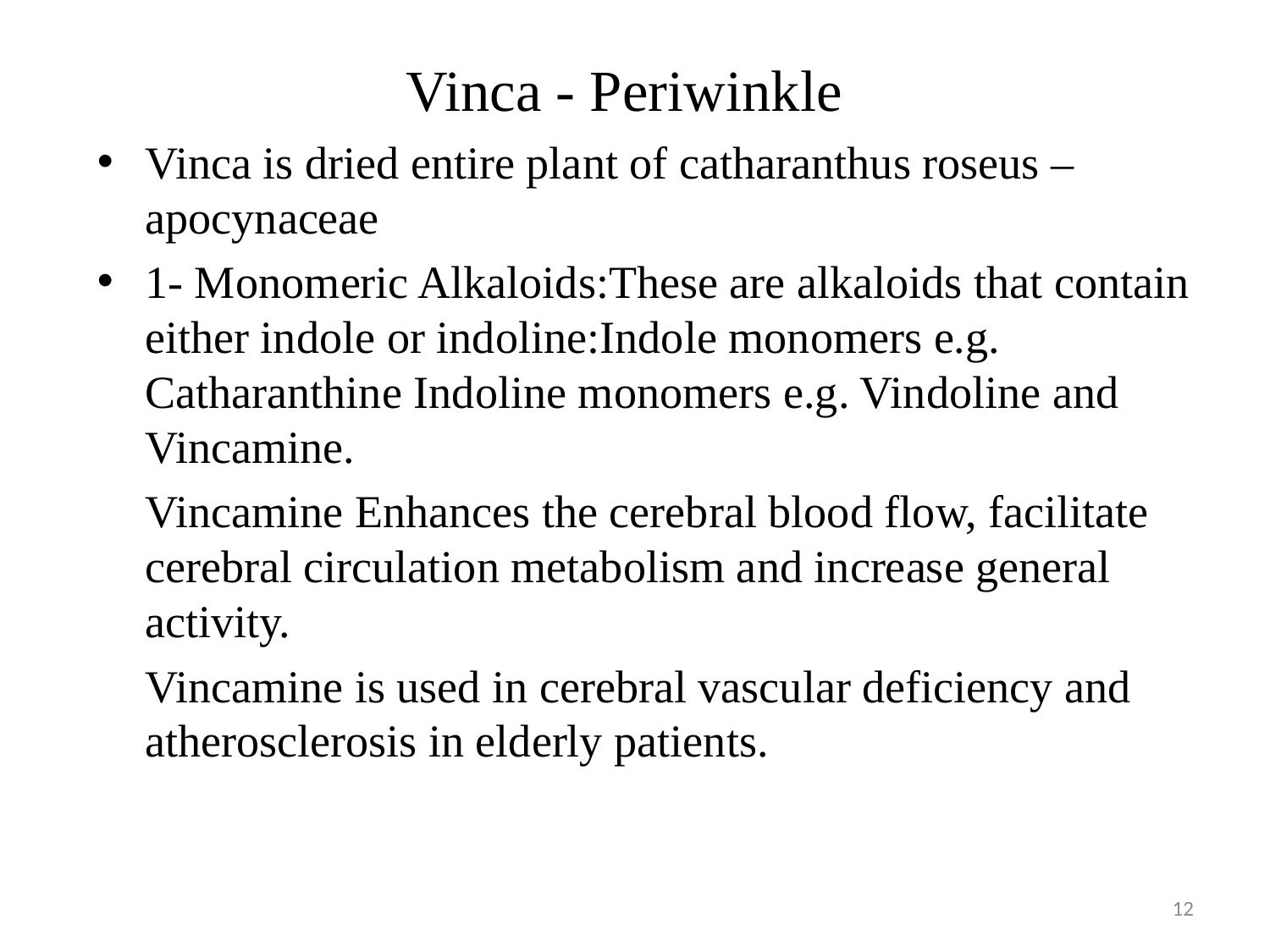

# Vinca - Periwinkle
Vinca is dried entire plant of catharanthus roseus – apocynaceae
1- Monomeric Alkaloids:These are alkaloids that contain either indole or indoline:Indole monomers e.g. Catharanthine Indoline monomers e.g. Vindoline and Vincamine.
	Vincamine Enhances the cerebral blood flow, facilitate cerebral circulation metabolism and increase general activity.
	Vincamine is used in cerebral vascular deficiency and atherosclerosis in elderly patients.
12